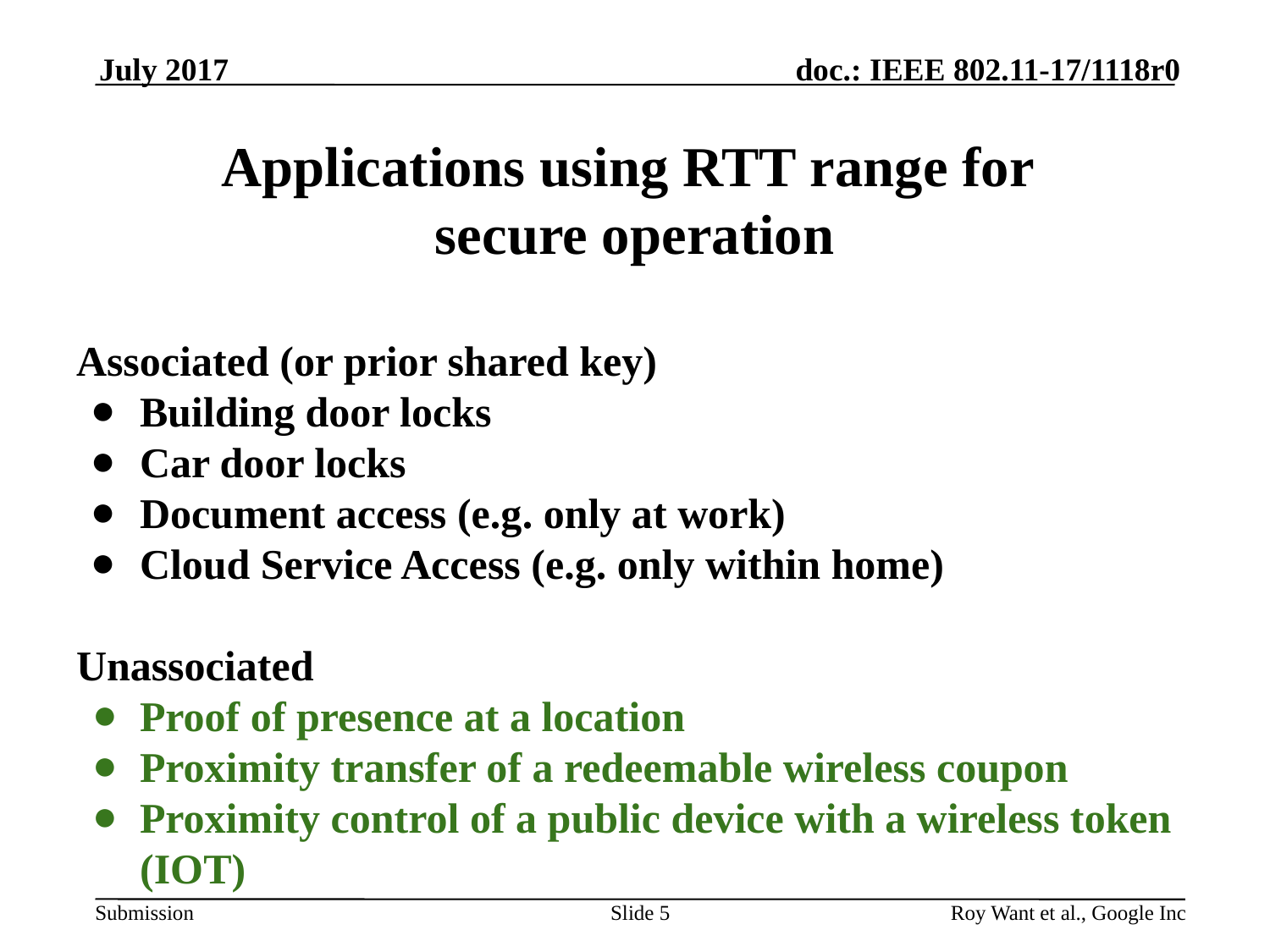

July 2017
# Applications using RTT range for secure operation
Associated (or prior shared key)
Building door locks
Car door locks
Document access (e.g. only at work)
Cloud Service Access (e.g. only within home)
Unassociated
Proof of presence at a location
Proximity transfer of a redeemable wireless coupon
Proximity control of a public device with a wireless token (IOT)
Slide 5
Roy Want et al., Google Inc